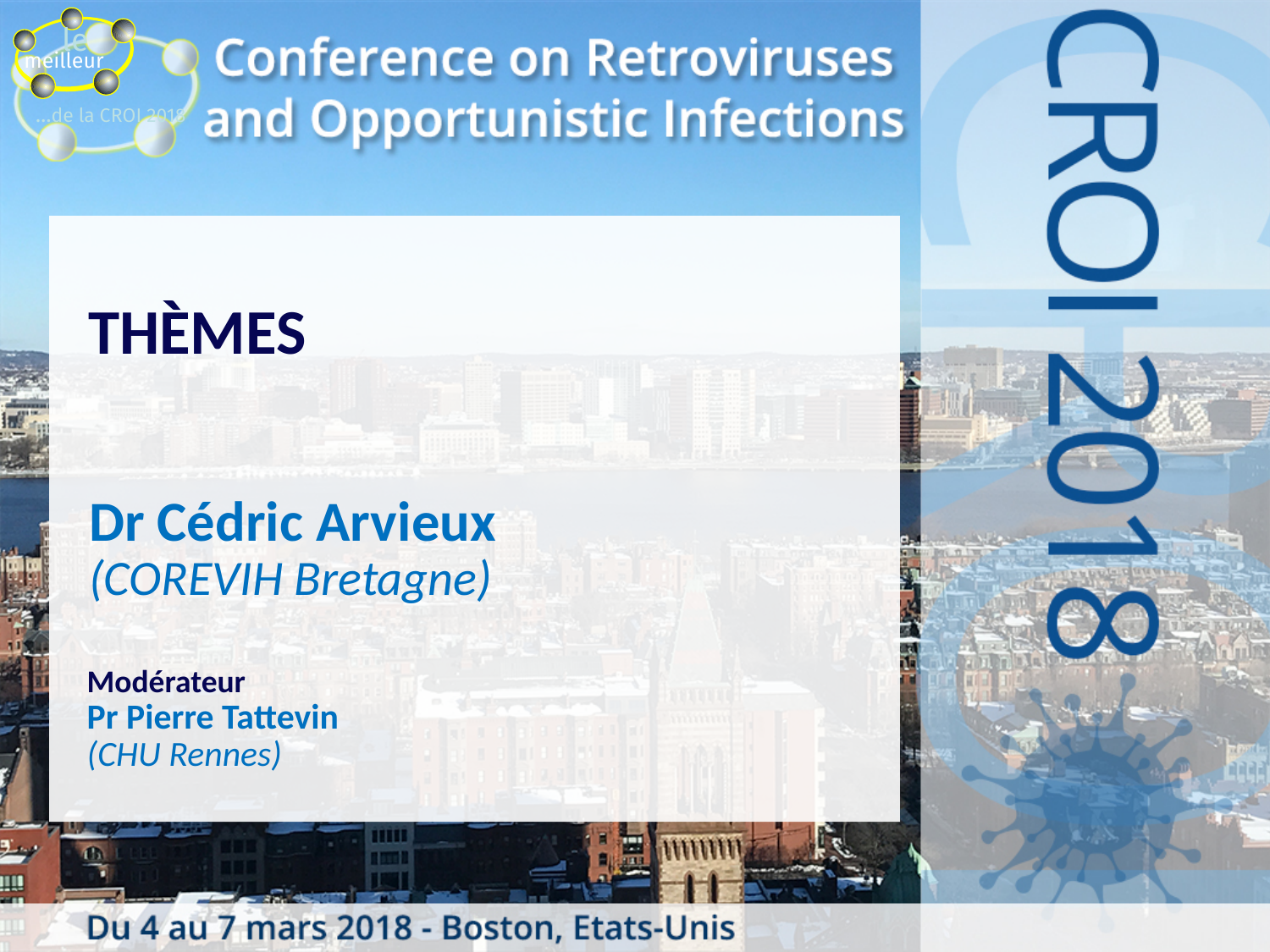

THÈMES
Dr Cédric Arvieux
(COREVIH Bretagne)
Modérateur
Pr Pierre Tattevin
(CHU Rennes)